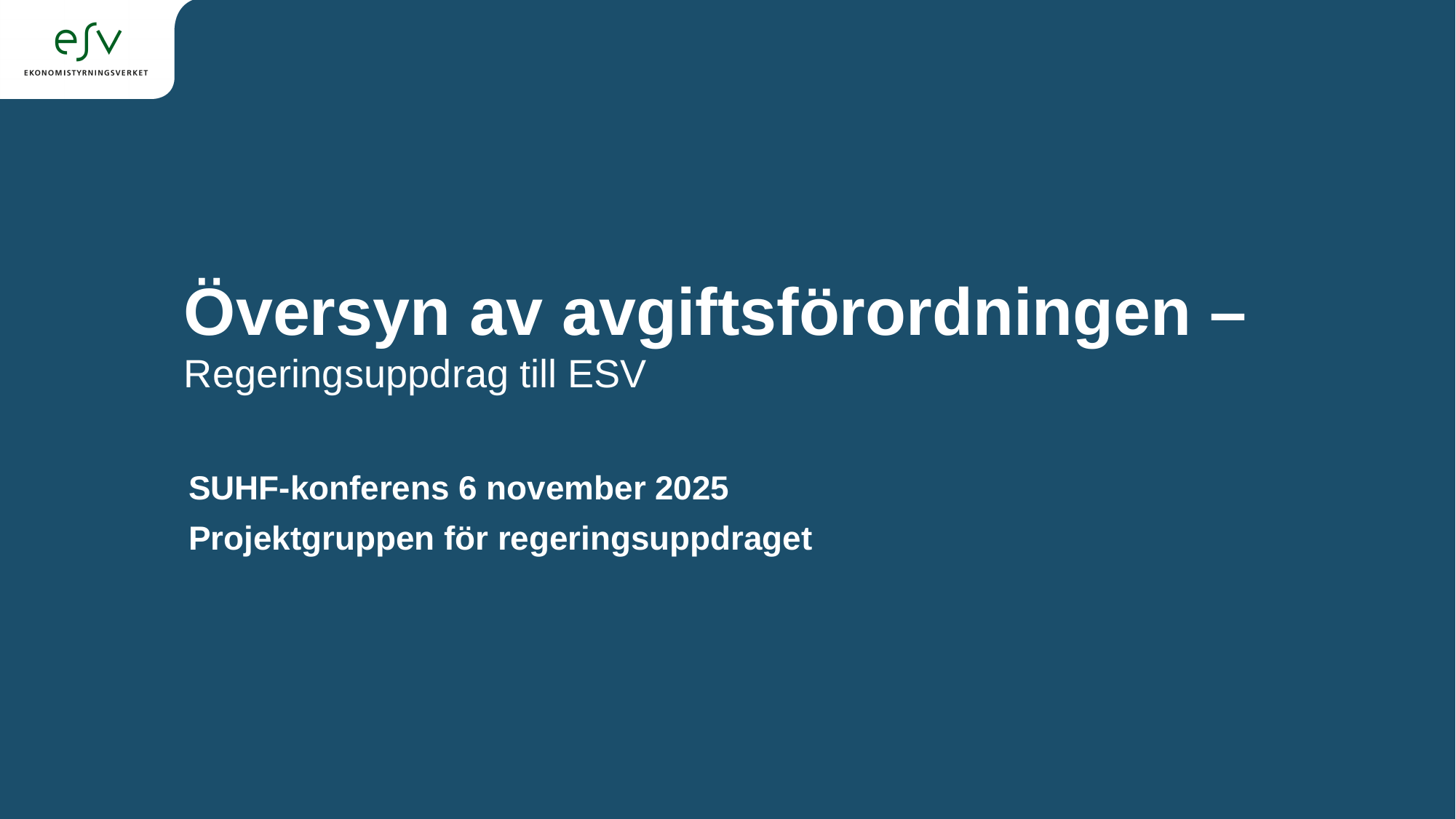

# Översyn av avgiftsförordningen – Regeringsuppdrag till ESV
SUHF-konferens 6 november 2025
Projektgruppen för regeringsuppdraget